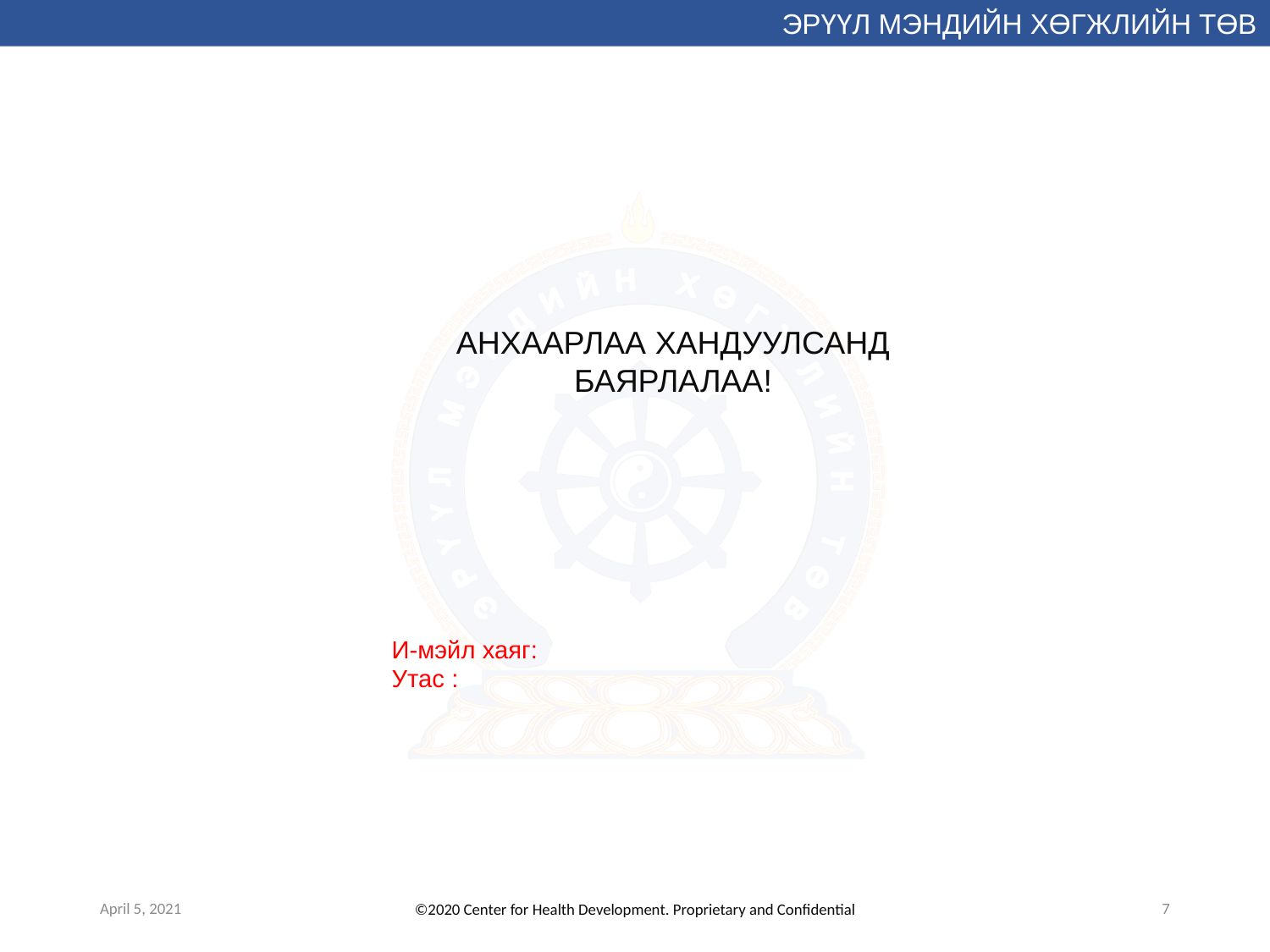

ЭРҮҮЛ МЭНДИЙН ХӨГЖЛИЙН ТӨВ
АНХААРЛАА ХАНДУУЛСАНД
БАЯРЛАЛАА!
И-мэйл хаяг:
Утас :
April 5, 2021
7
©2020 Center for Health Development. Proprietary and Confidential